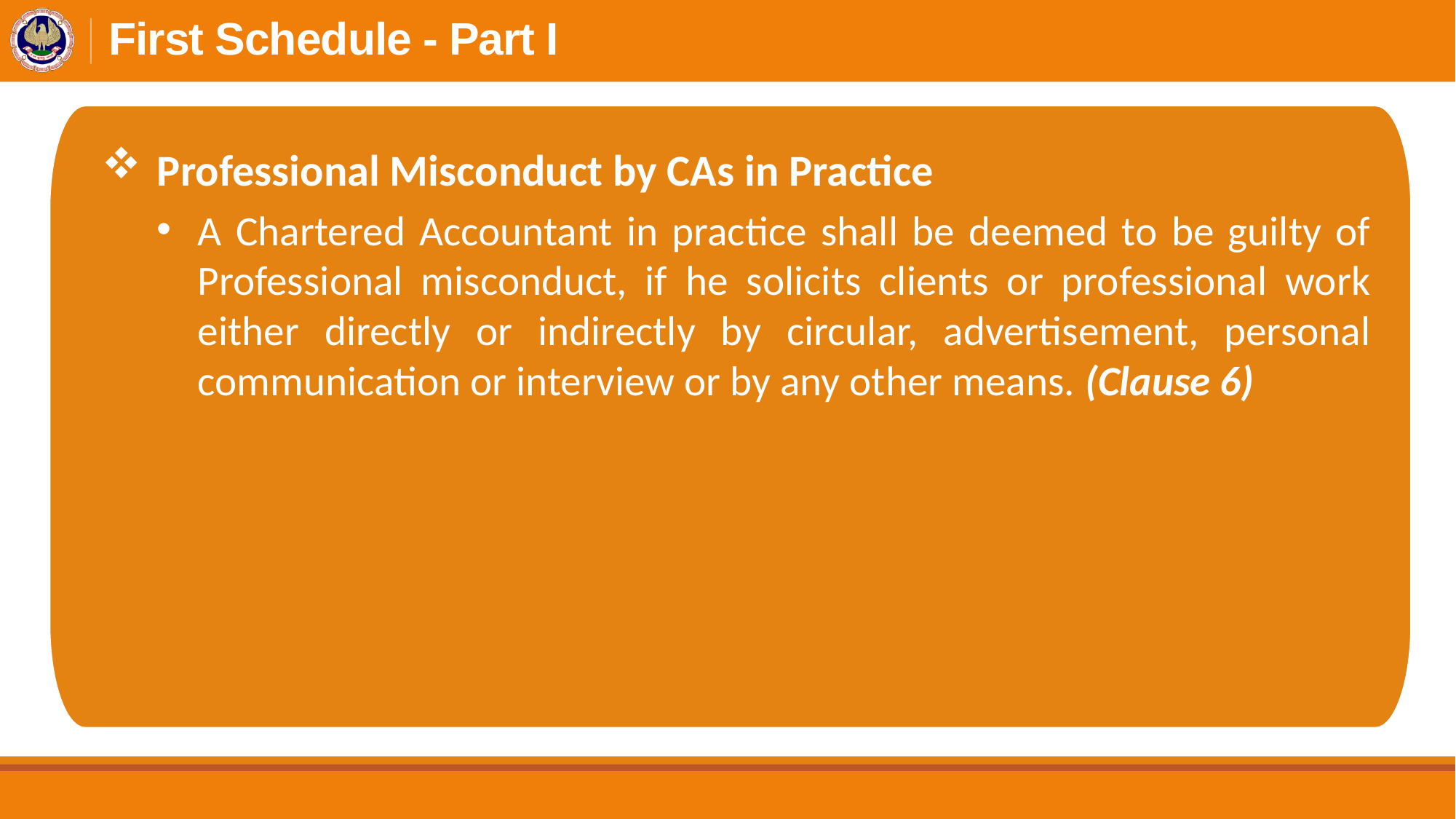

# First Schedule - Part I

Professional Misconduct by CAs in Practice
A Chartered Accountant in practice shall be deemed to be guilty of Professional misconduct, if he solicits clients or professional work either directly or indirectly by circular, advertisement, personal communication or interview or by any other means. (Clause 6)